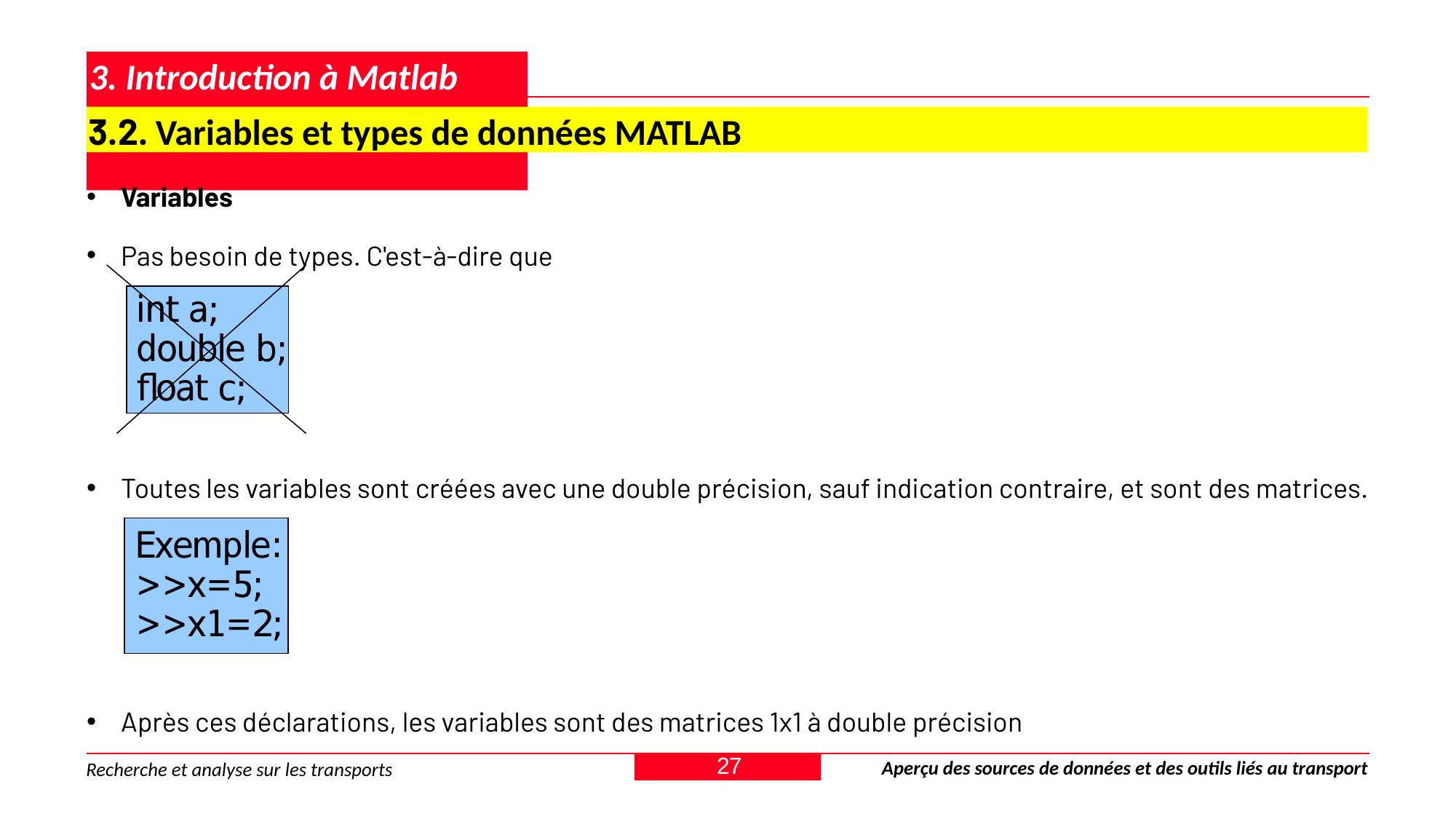

# 3. Introduction à Matlab
3.2. Variables et types de données MATLAB
Variables
Pas besoin de types. C'est-à-dire que

Toutes les variables sont créées avec une double précision, sauf indication contraire, et sont des matrices.

Après ces déclarations, les variables sont des matrices 1x1 à double précision

int a;
double b;
float c;
Exemple:
>>x=5;
>>x1=2;
27
Aperçu des sources de données et des outils liés au transport